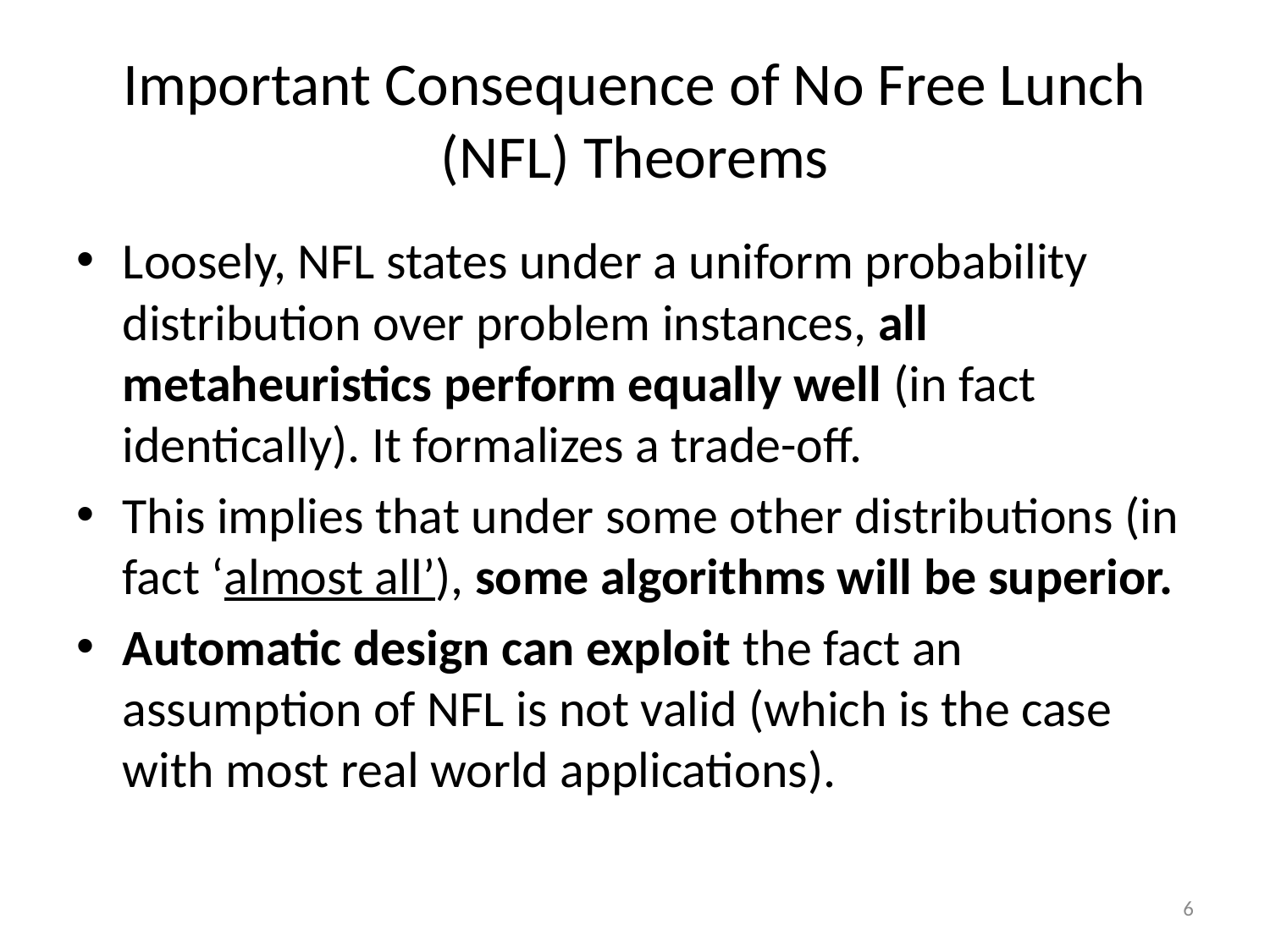

# Important Consequence of No Free Lunch (NFL) Theorems
Loosely, NFL states under a uniform probability distribution over problem instances, all metaheuristics perform equally well (in fact identically). It formalizes a trade-off.
This implies that under some other distributions (in fact ‘almost all’), some algorithms will be superior.
Automatic design can exploit the fact an assumption of NFL is not valid (which is the case with most real world applications).

6